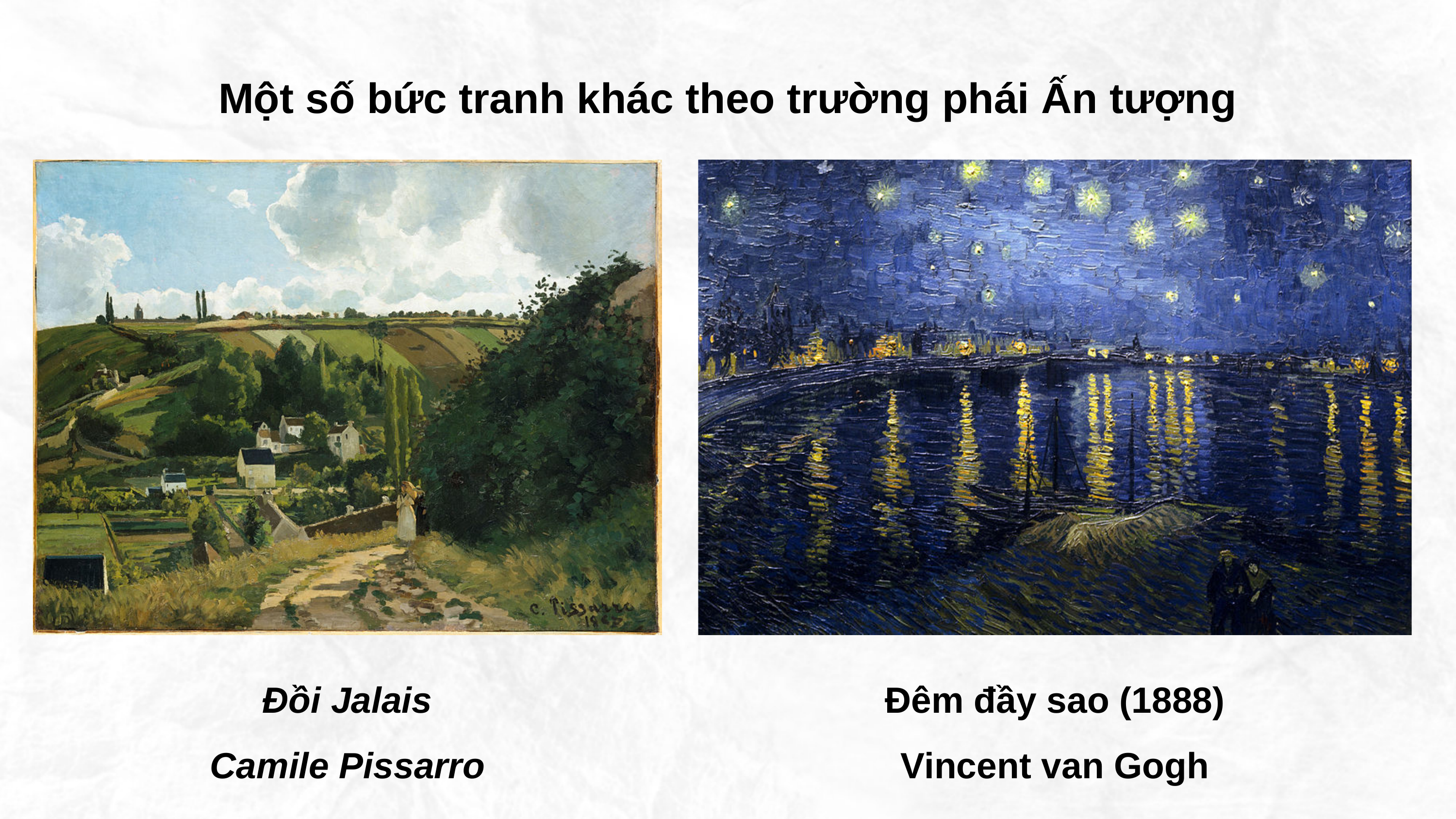

Một số bức tranh khác theo trường phái Ấn tượng

Đồi Jalais
Camile Pissarro
Đêm đầy sao (1888)
Vincent van Gogh